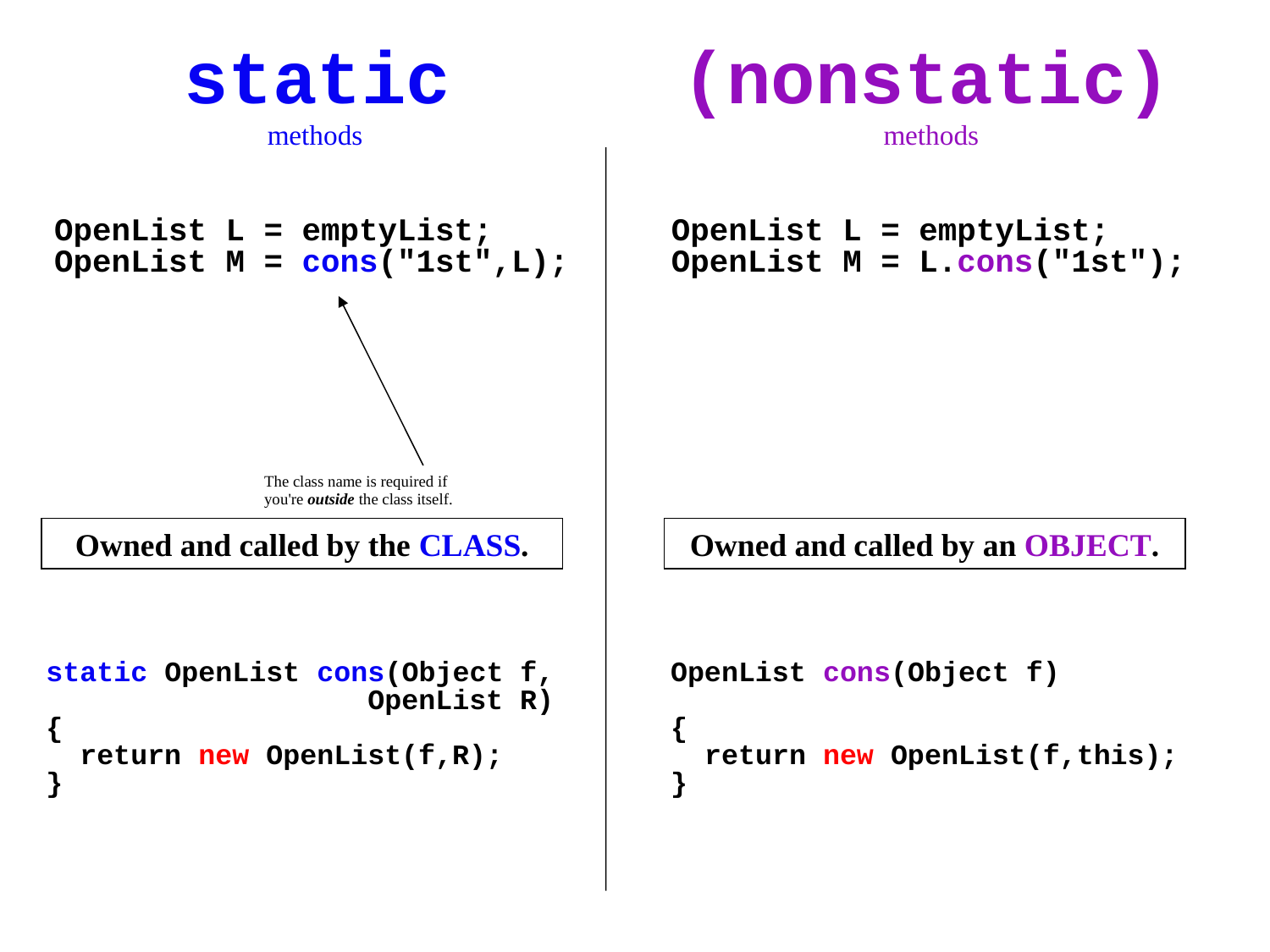

static
(nonstatic)
methods
methods

OpenList L = emptyList;
OpenList M = cons("1st",L);
OpenList L = emptyList;
OpenList M = L.cons("1st");

The class name is required if you're outside the class itself.
Owned and called by the CLASS.
Owned and called by an OBJECT.
static OpenList cons(Object f,
                   OpenList R)
{
  return new OpenList(f,R);
}
OpenList cons(Object f)

{
  return new OpenList(f,this);
}